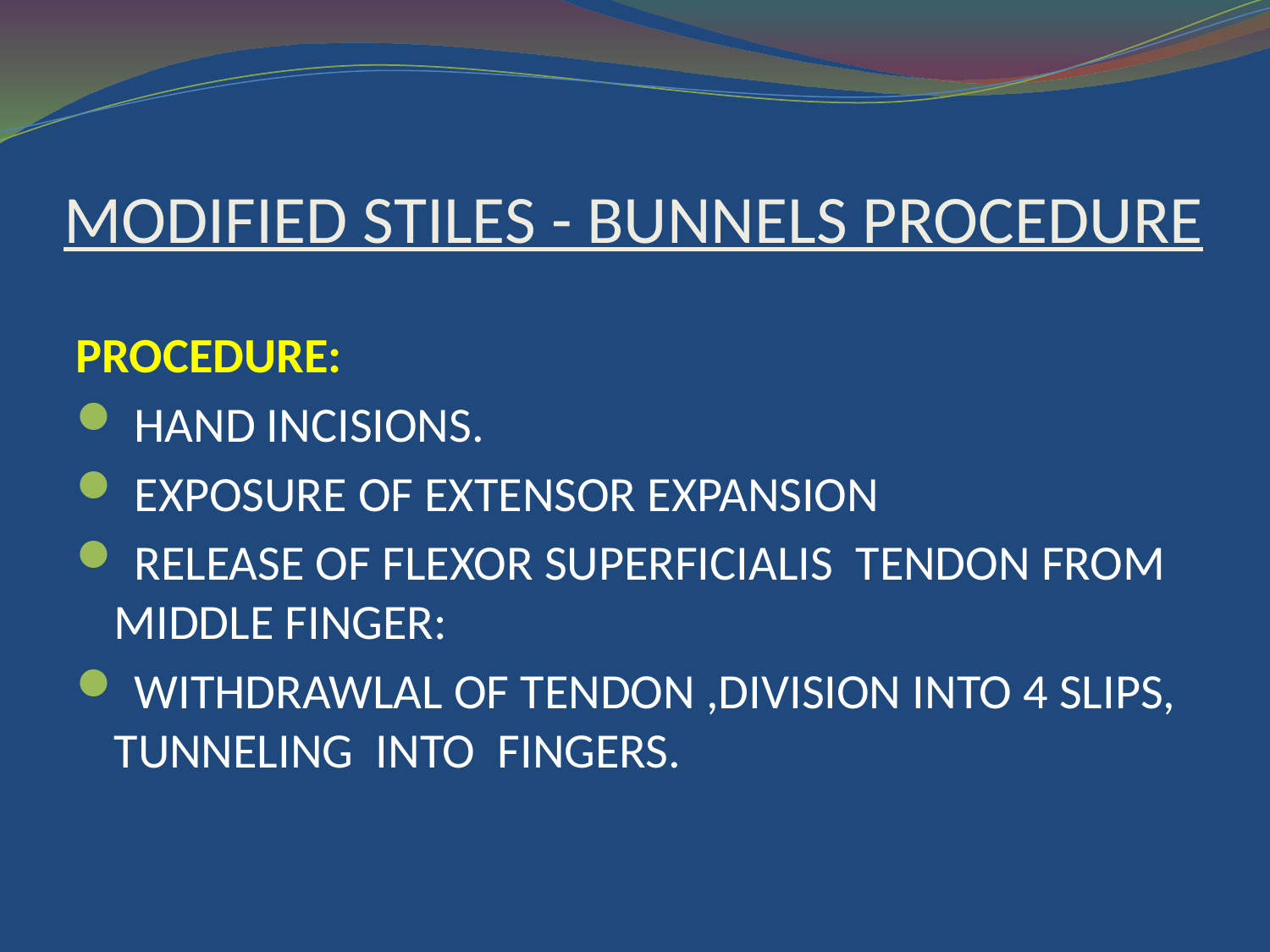

# MODIFIED STILES - BUNNELS PROCEDURE
PROCEDURE:
 HAND INCISIONS.
 EXPOSURE OF EXTENSOR EXPANSION
 RELEASE OF FLEXOR SUPERFICIALIS  TENDON FROM   MIDDLE FINGER:
 WITHDRAWLAL OF TENDON ,DIVISION INTO 4 SLIPS, TUNNELING  INTO  FINGERS.